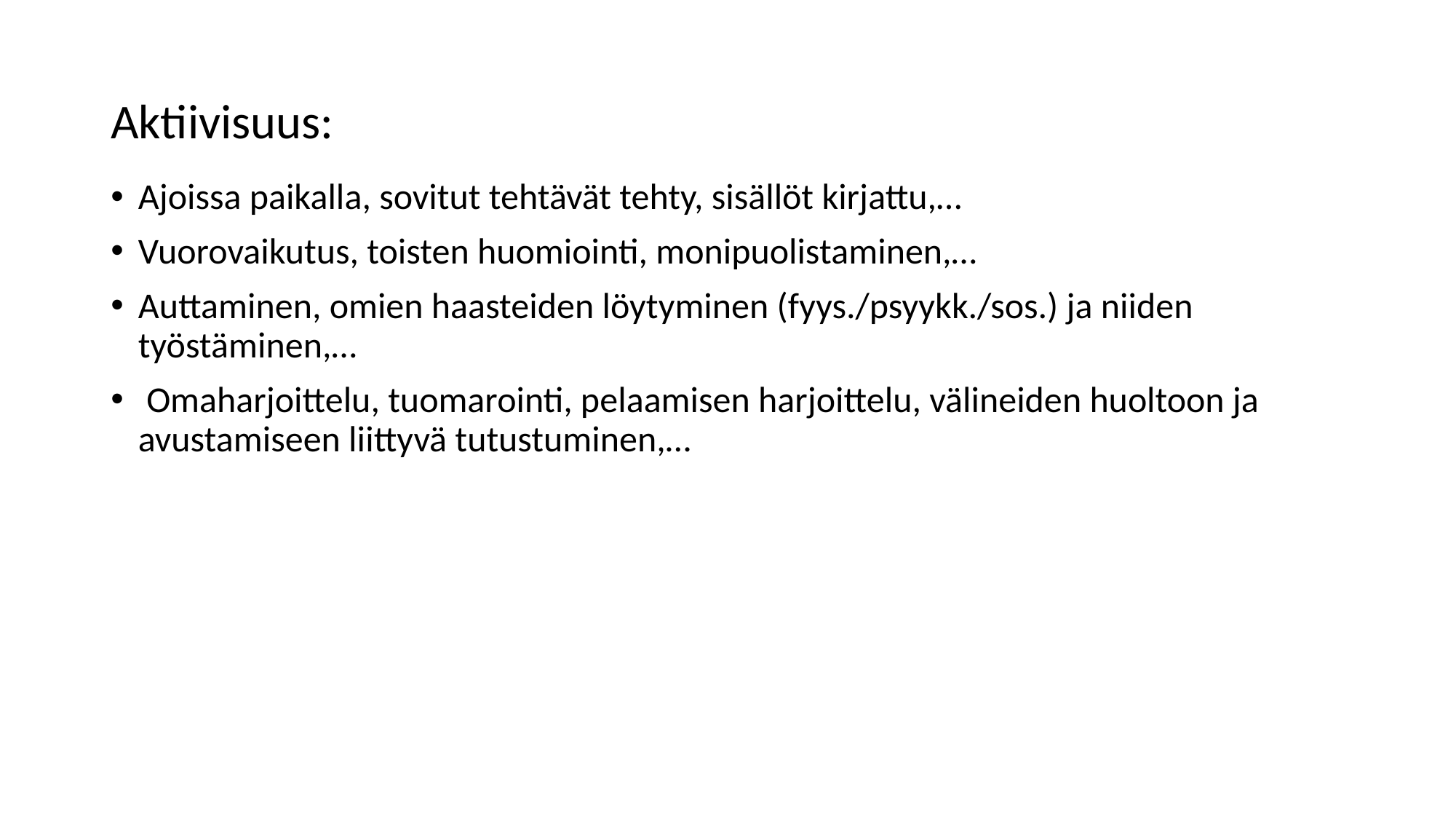

# Aktiivisuus:
Ajoissa paikalla, sovitut tehtävät tehty, sisällöt kirjattu,…
Vuorovaikutus, toisten huomiointi, monipuolistaminen,…
Auttaminen, omien haasteiden löytyminen (fyys./psyykk./sos.) ja niiden työstäminen,…
 Omaharjoittelu, tuomarointi, pelaamisen harjoittelu, välineiden huoltoon ja avustamiseen liittyvä tutustuminen,…